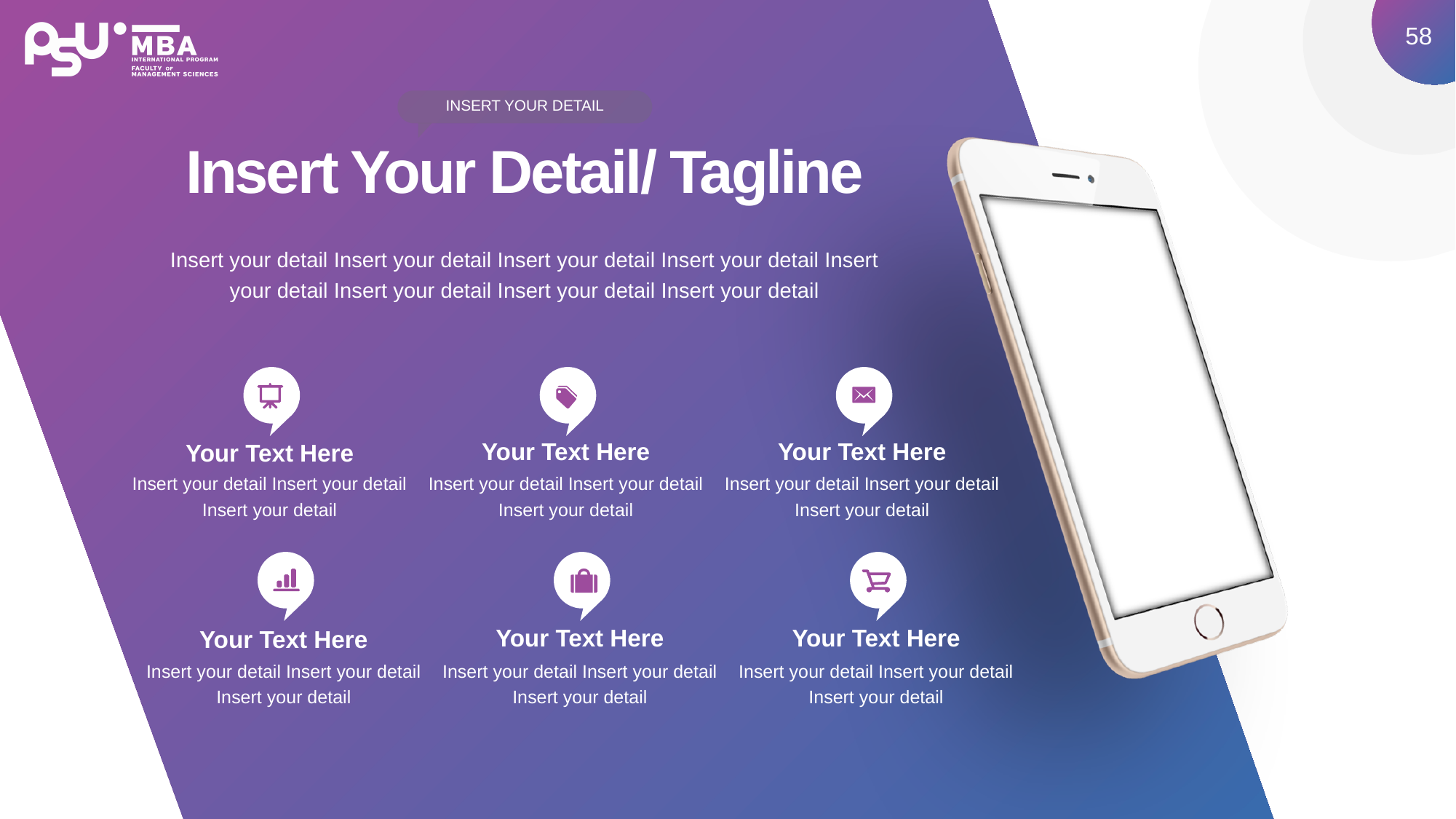

INSERT YOUR DETAIL

Insert Your Detail/ Tagline

Insert your detail Insert your detail Insert your detail Insert your detail Insert your detail Insert your detail Insert your detail Insert your detail

Your Text Here
Insert your detail Insert your detail Insert your detail
Your Text Here
Insert your detail Insert your detail Insert your detail
Your Text Here
Insert your detail Insert your detail Insert your detail

Your Text Here
Insert your detail Insert your detail Insert your detail
Your Text Here
Insert your detail Insert your detail Insert your detail
Your Text Here
Insert your detail Insert your detail Insert your detail